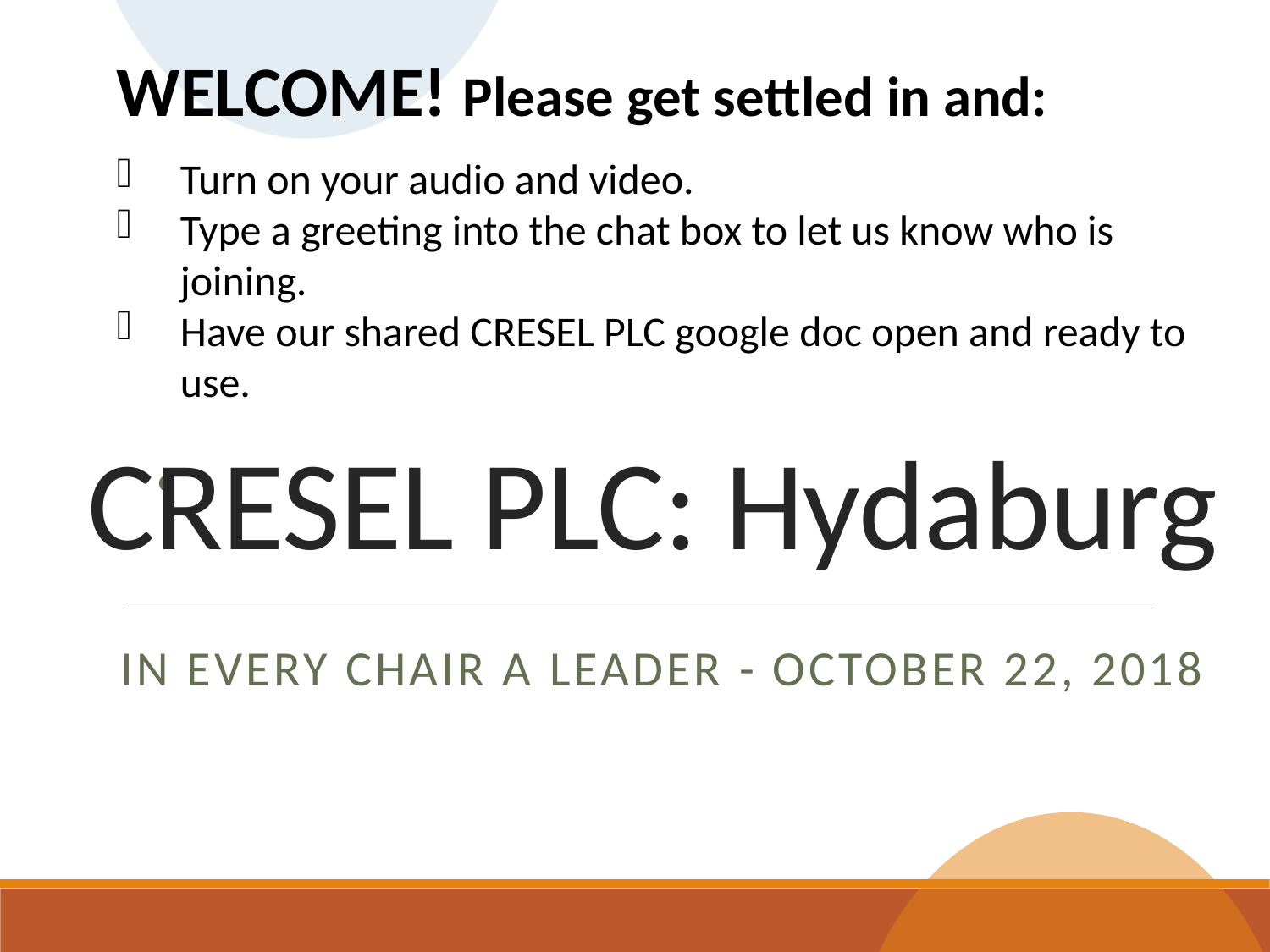

WELCOME! Please get settled in and:

Turn on your audio and video.
Type a greeting into the chat box to let us know who is joining.
Have our shared CRESEL PLC google doc open and ready to use.
# CRESEL PLC: Hydaburg
In Every Chair a Leader - October 22, 2018